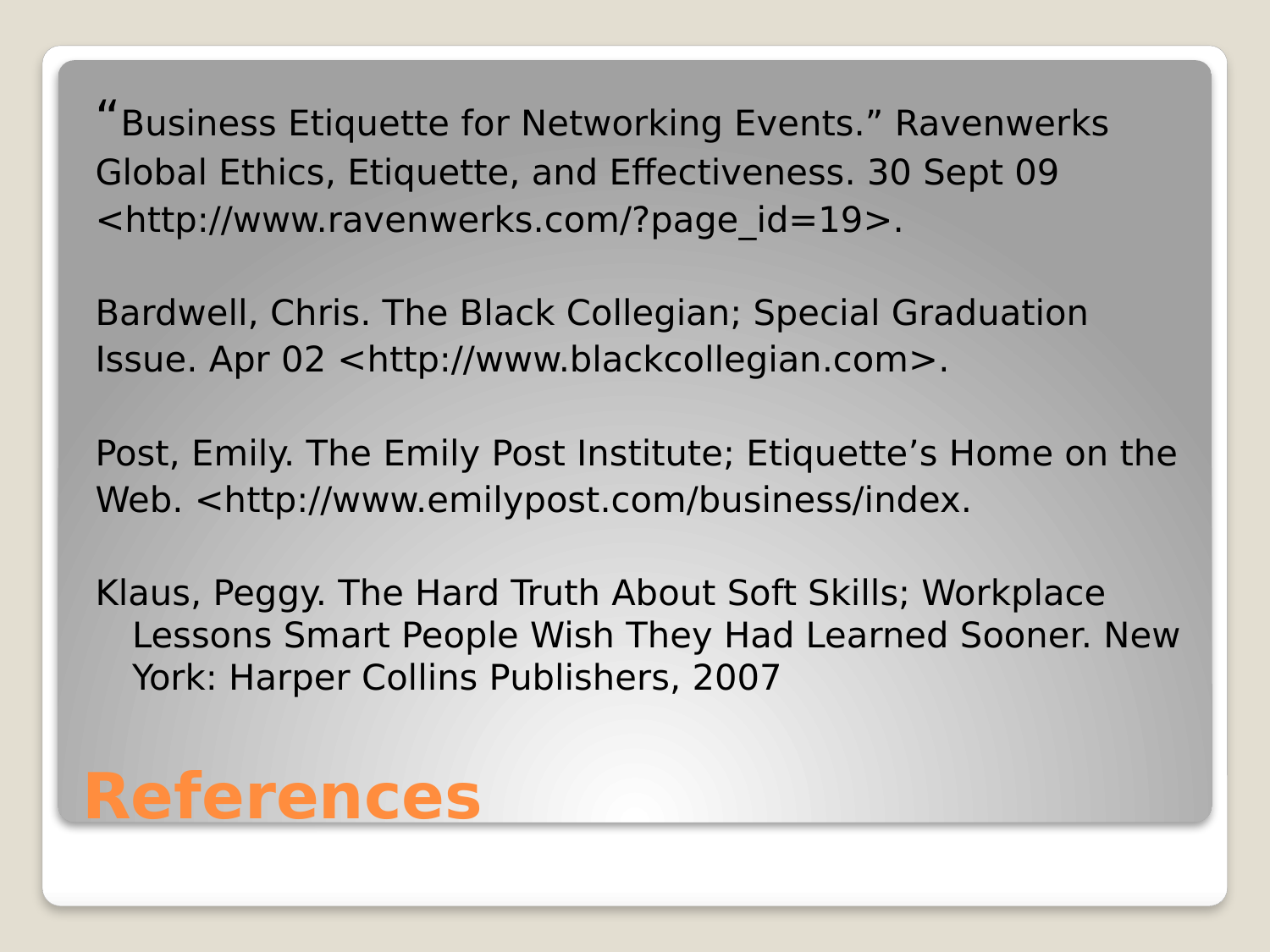

“Business Etiquette for Networking Events.” Ravenwerks
Global Ethics, Etiquette, and Effectiveness. 30 Sept 09
<http://www.ravenwerks.com/?page_id=19>.

Bardwell, Chris. The Black Collegian; Special Graduation
Issue. Apr 02 <http://www.blackcollegian.com>.

Post, Emily. The Emily Post Institute; Etiquette’s Home on the
Web. <http://www.emilypost.com/business/index.

Klaus, Peggy. The Hard Truth About Soft Skills; Workplace Lessons Smart People Wish They Had Learned Sooner. New York: Harper Collins Publishers, 2007

# References